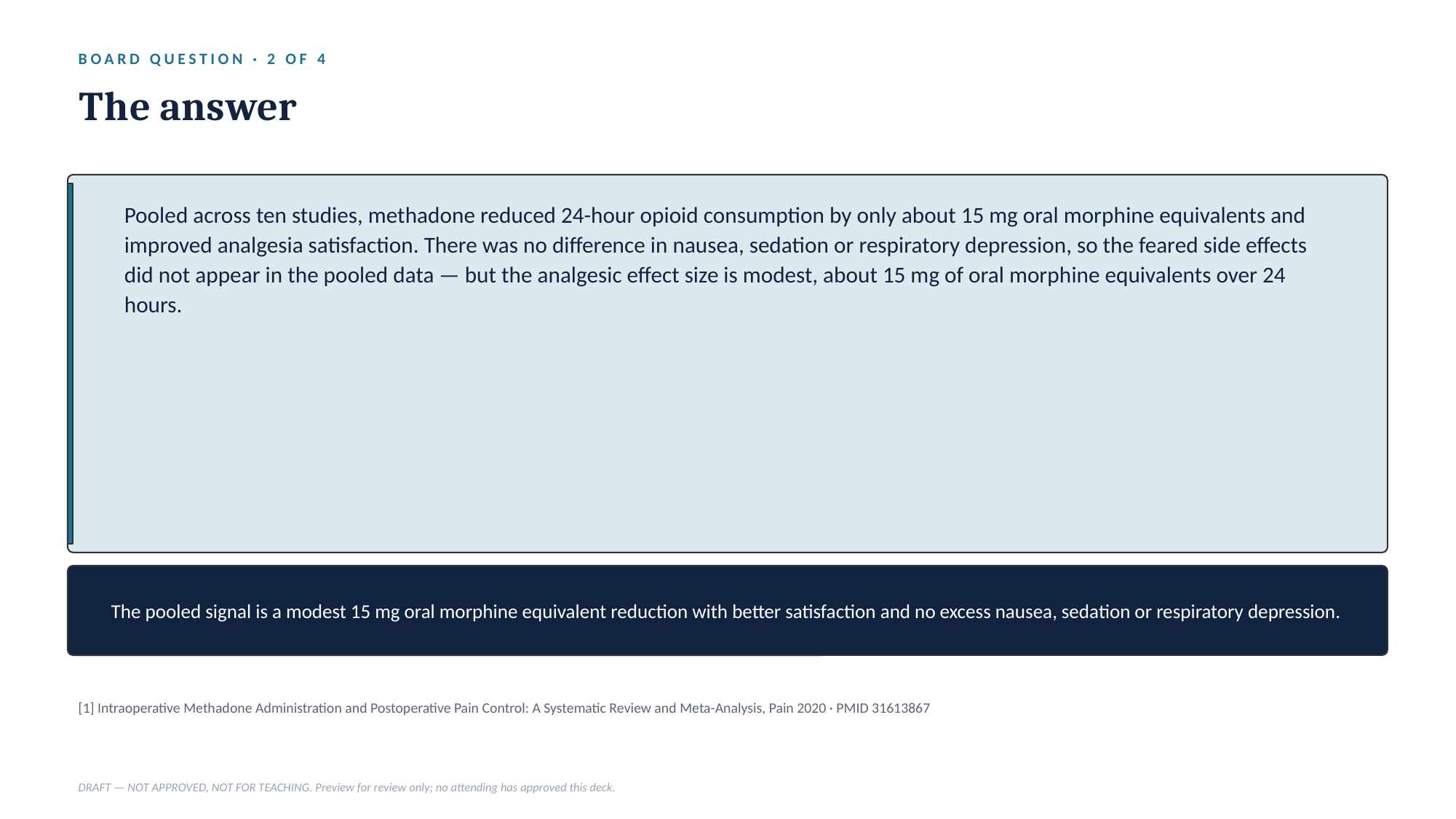

BOARD QUESTION · 2 OF 4
The answer

Pooled across ten studies, methadone reduced 24-hour opioid consumption by only about 15 mg oral morphine equivalents and improved analgesia satisfaction. There was no difference in nausea, sedation or respiratory depression, so the feared side effects did not appear in the pooled data — but the analgesic effect size is modest, about 15 mg of oral morphine equivalents over 24 hours.

The pooled signal is a modest 15 mg oral morphine equivalent reduction with better satisfaction and no excess nausea, sedation or respiratory depression.
[1] Intraoperative Methadone Administration and Postoperative Pain Control: A Systematic Review and Meta-Analysis, Pain 2020 · PMID 31613867
DRAFT — NOT APPROVED, NOT FOR TEACHING. Preview for review only; no attending has approved this deck.